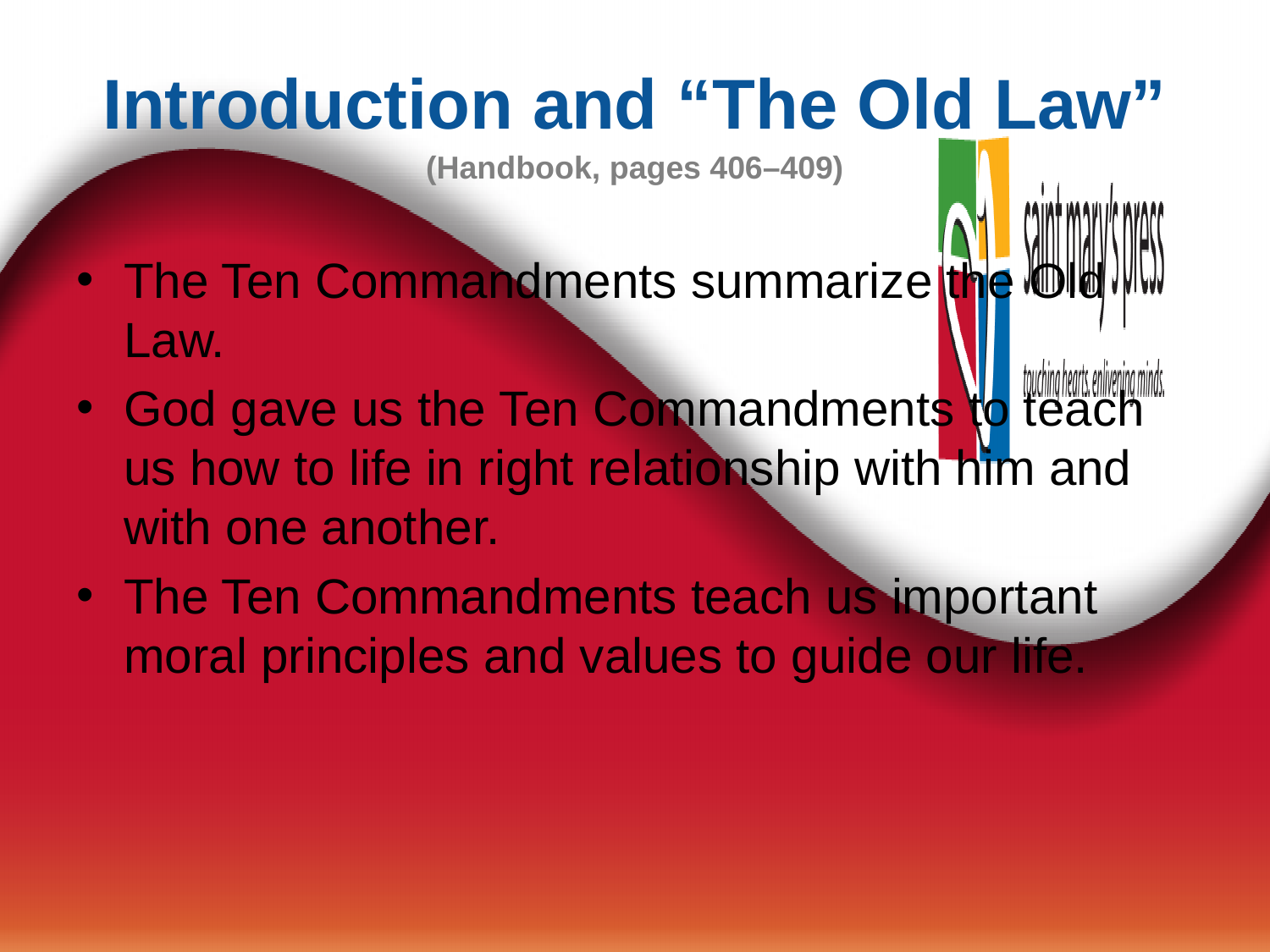

# Introduction and “The Old Law” (Handbook, pages 406–409)
The Ten Commandments summarize the Old Law.
God gave us the Ten Commandments to teach us how to life in right relationship with him and with one another.
The Ten Commandments teach us important moral principles and values to guide our life.